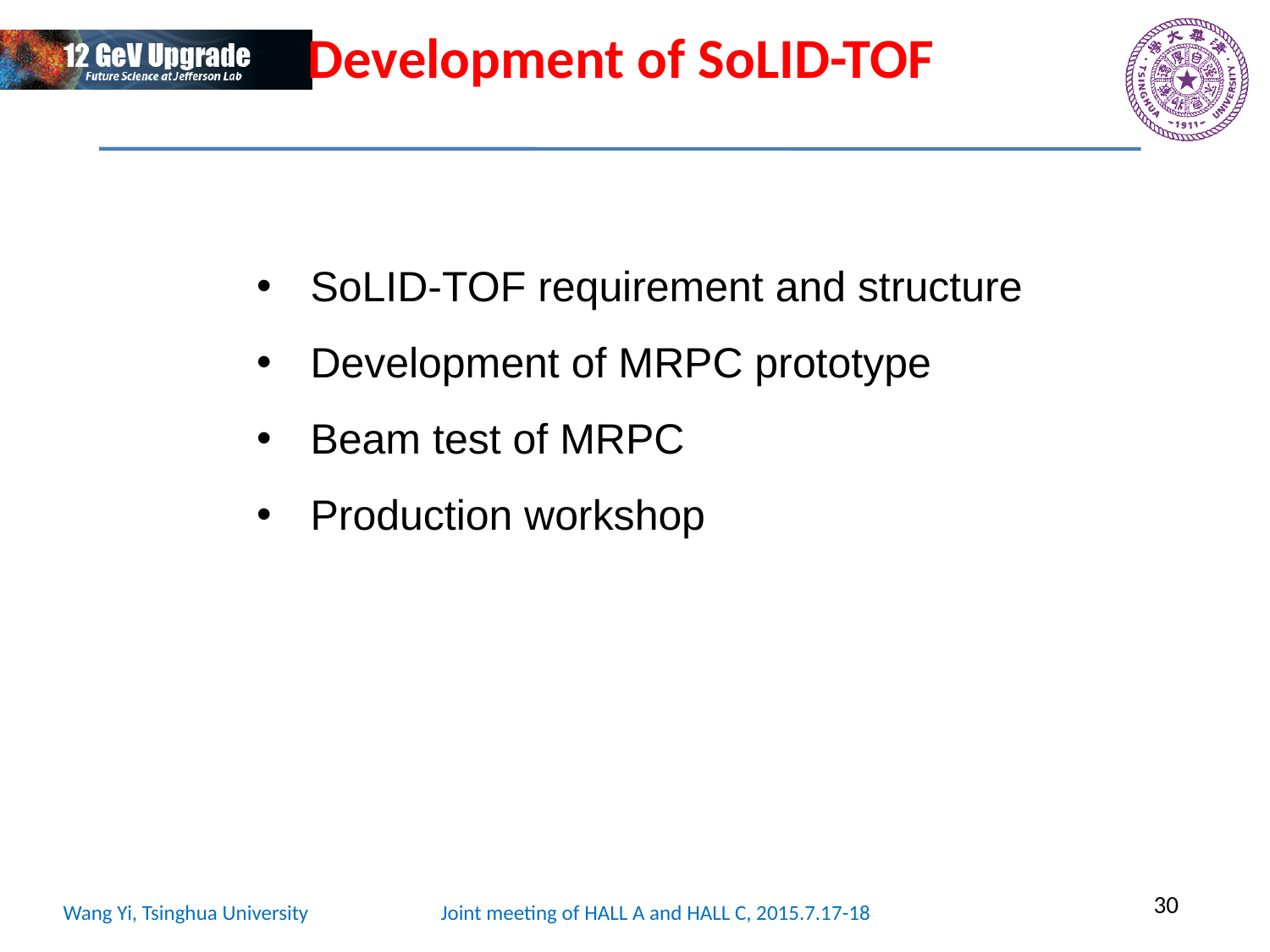

Development of SoLID-TOF
  SoLID-TOF requirement and structure
  Development of MRPC prototype
  Beam test of MRPC
  Production workshop

30